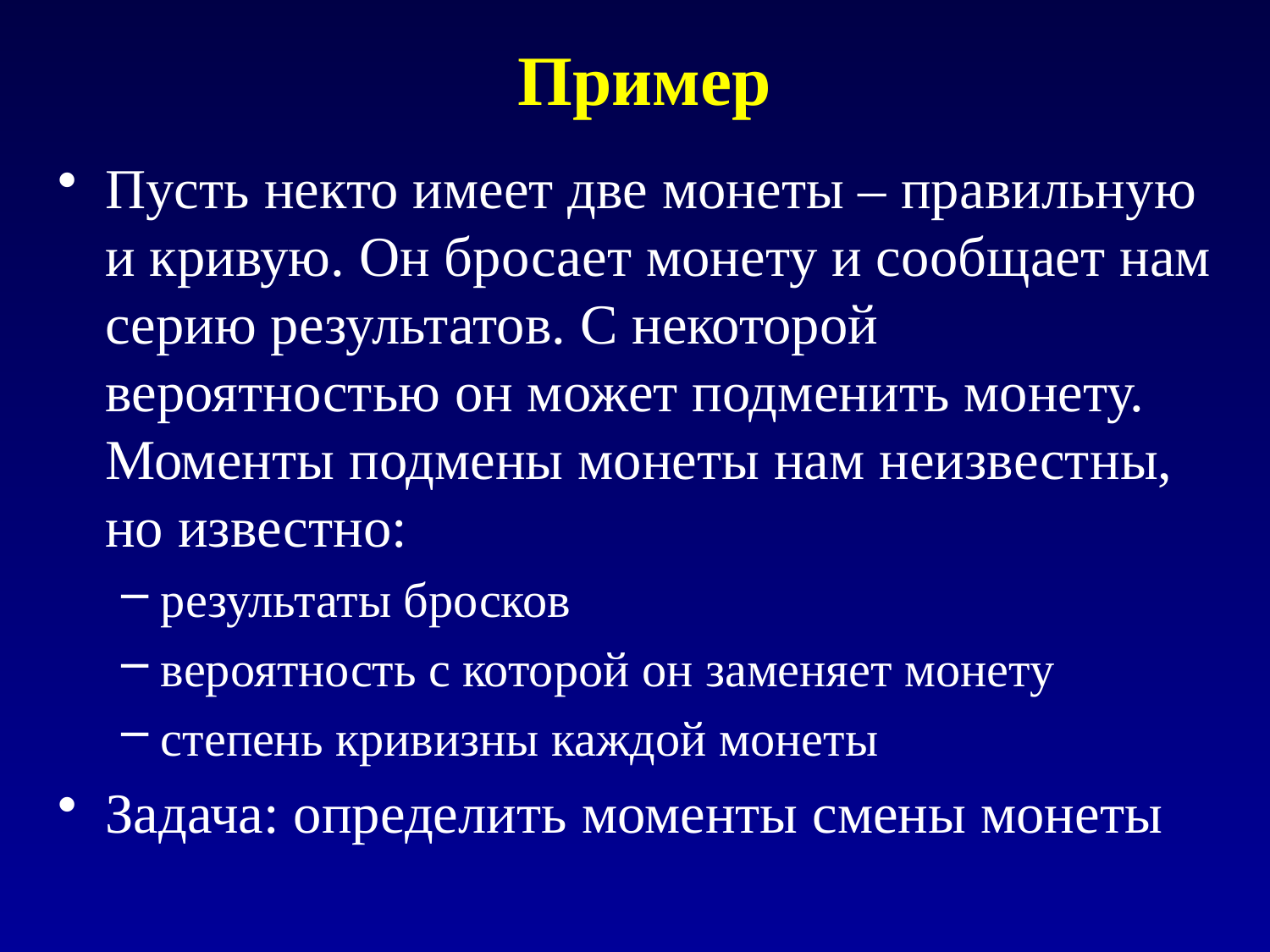

# Пример
Пусть некто имеет две монеты – правильную и кривую. Он бросает монету и сообщает нам серию результатов. С некоторой вероятностью он может подменить монету. Моменты подмены монеты нам неизвестны, но известно:
результаты бросков
вероятность с которой он заменяет монету
степень кривизны каждой монеты
Задача: определить моменты смены монеты